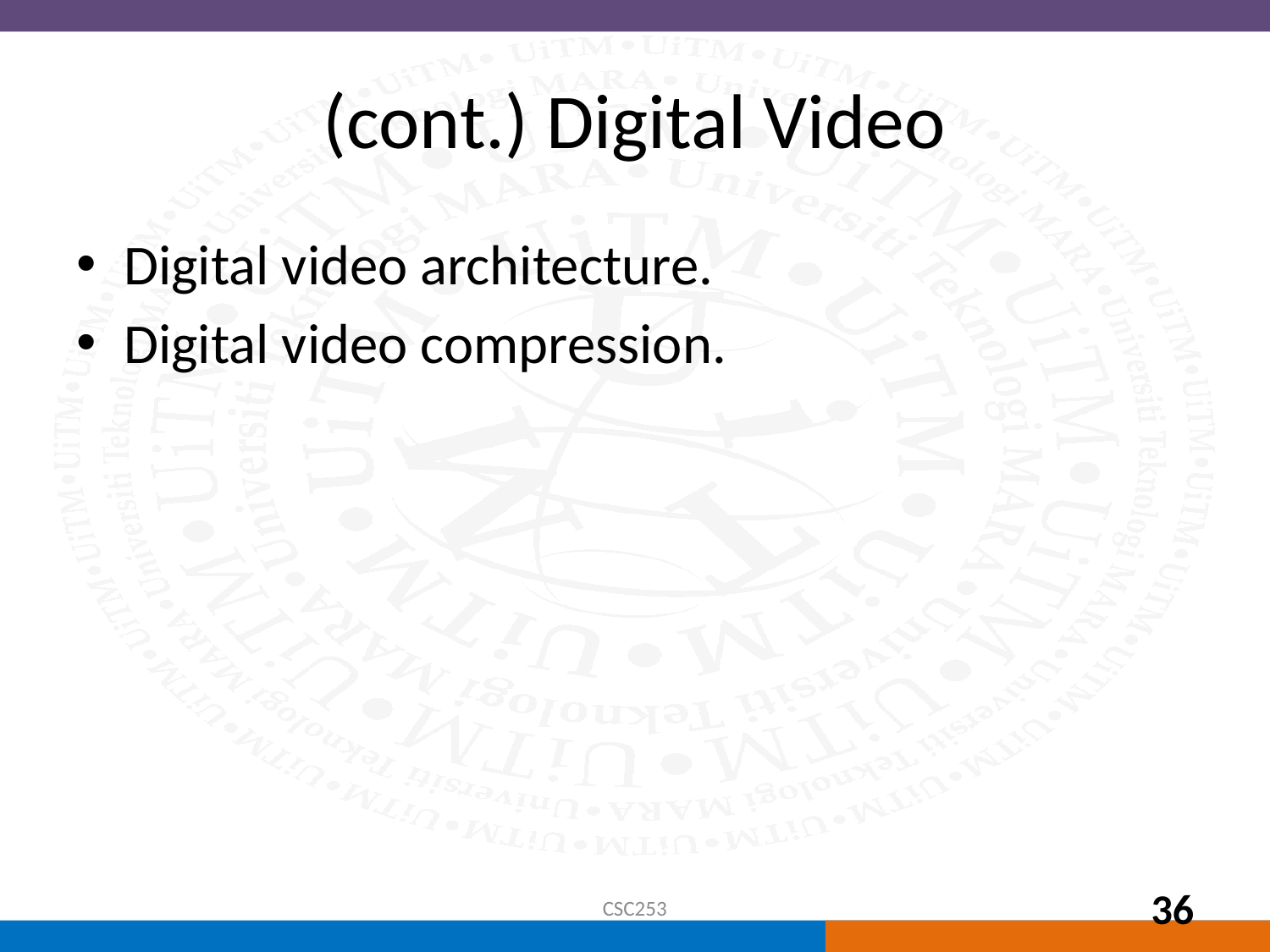

# (cont.) Digital Video
Digital video architecture.
Digital video compression.

CSC253
36